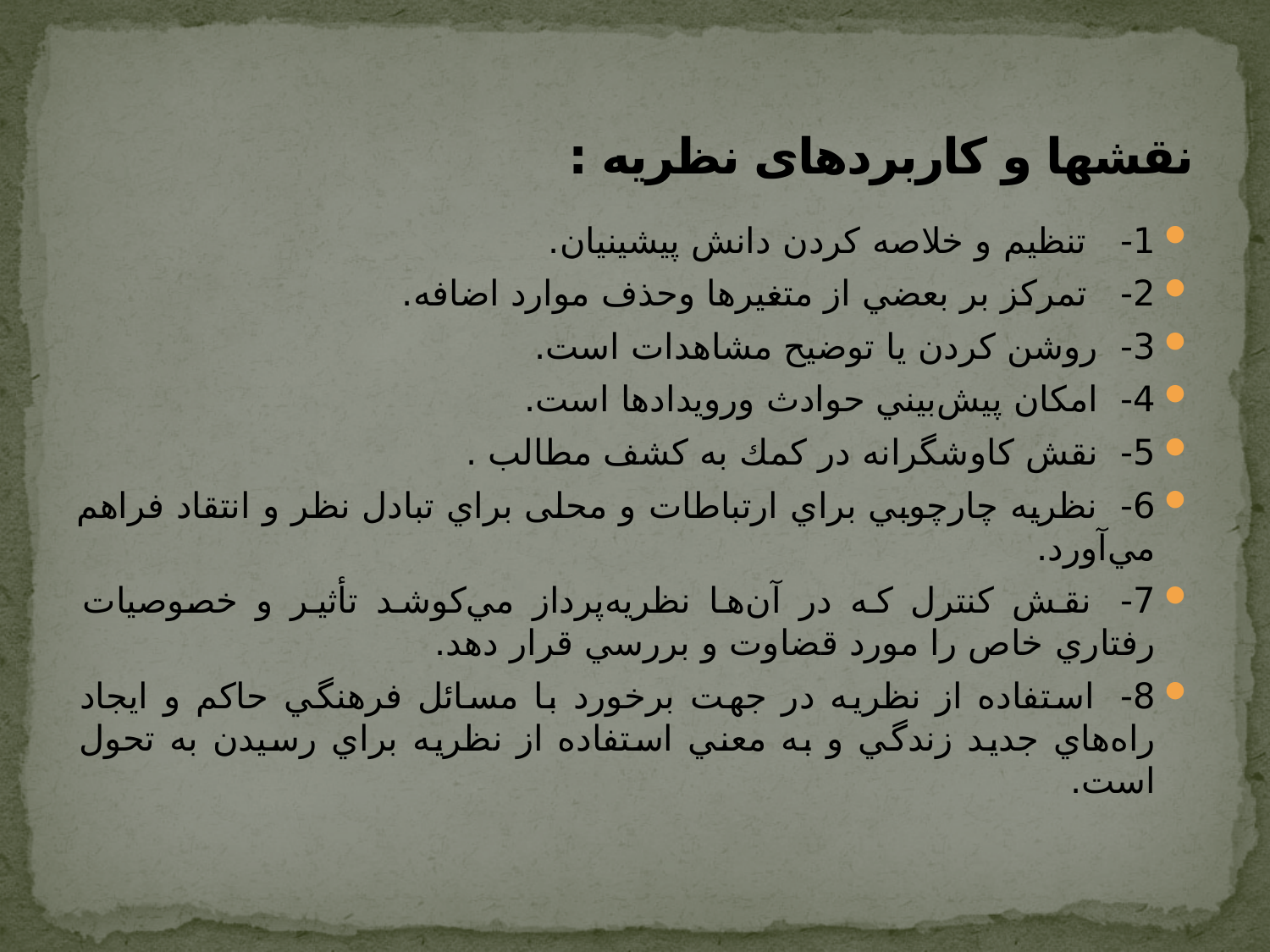

# نقشها و کاربردهای نظریه :
1-   تنظيم و خلاصه كردن دانش پیشینیان.
2-   تمركز بر بعضي از متغيرها وحذف موارد اضافه.
3-  روشن كردن يا توضيح مشاهدات است.
4-  امكان پيش‌بيني حوادث ورويدادها است.
5-  نقش كاوشگرانه در كمك به كشف مطالب .
6-  نظريه چارچوبي براي ارتباطات و محلی براي تبادل نظر و انتقاد فراهم مي‌آورد.
7-  نقش كنترل كه در آن‌ها نظريه‌پرداز مي‌كوشد تأثير و خصوصيات رفتاري خاص را مورد قضاوت و بررسي قرار دهد.
8-  استفاده از نظريه در جهت برخورد با مسائل فرهنگي حاكم و ايجاد راه‌هاي جديد زندگي و به معني استفاده از نظريه براي رسيدن به تحول است.